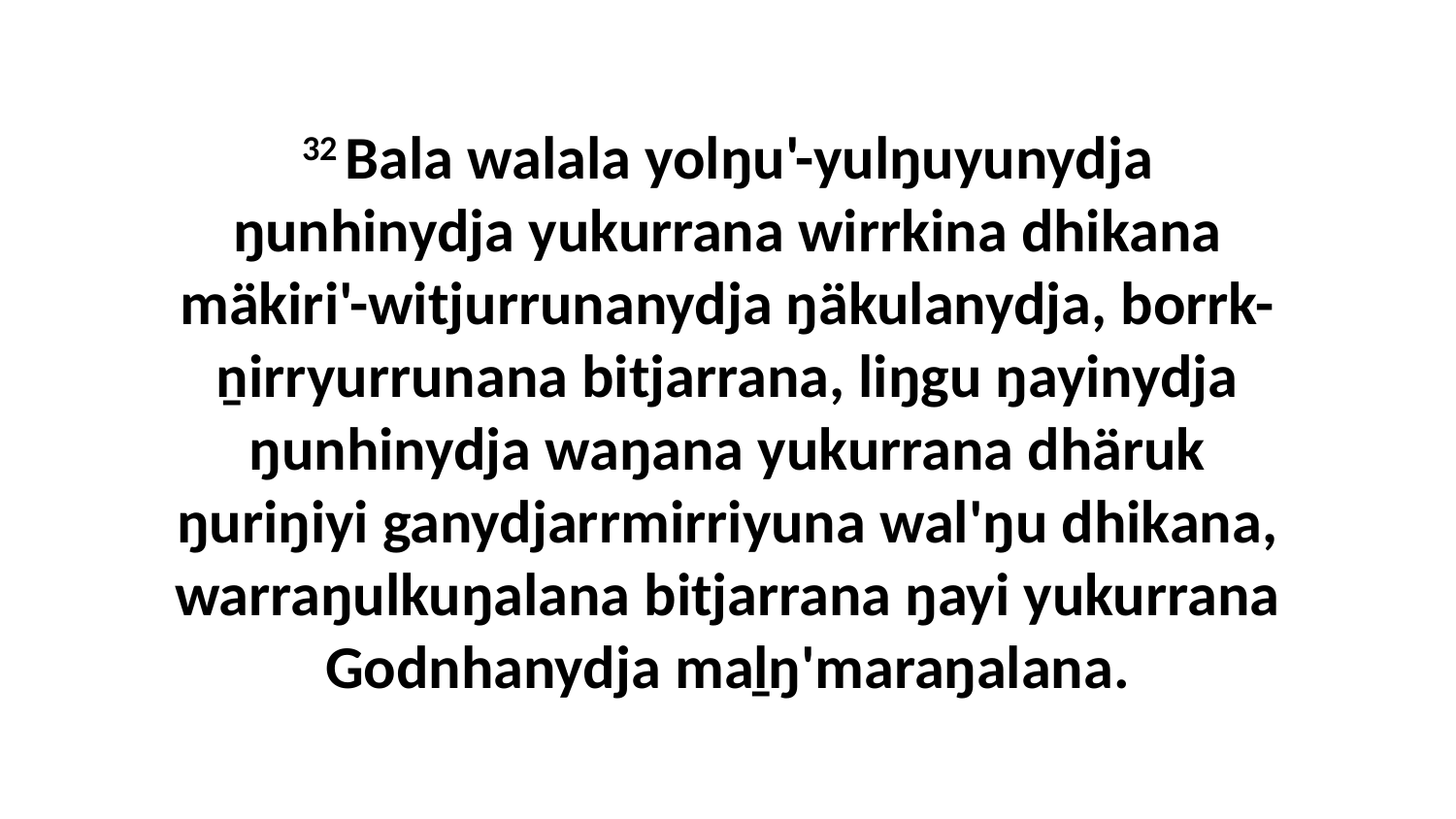

32 Bala walala yolŋu'-yulŋuyunydja ŋunhinydja yukurrana wirrkina dhikana mäkiri'-witjurrunanydja ŋäkulanydja, borrk-ṉirryurrunana bitjarrana, liŋgu ŋayinydja ŋunhinydja waŋana yukurrana dhäruk ŋuriŋiyi ganydjarrmirriyuna wal'ŋu dhikana, warraŋulkuŋalana bitjarrana ŋayi yukurrana Godnhanydja maḻŋ'maraŋalana.